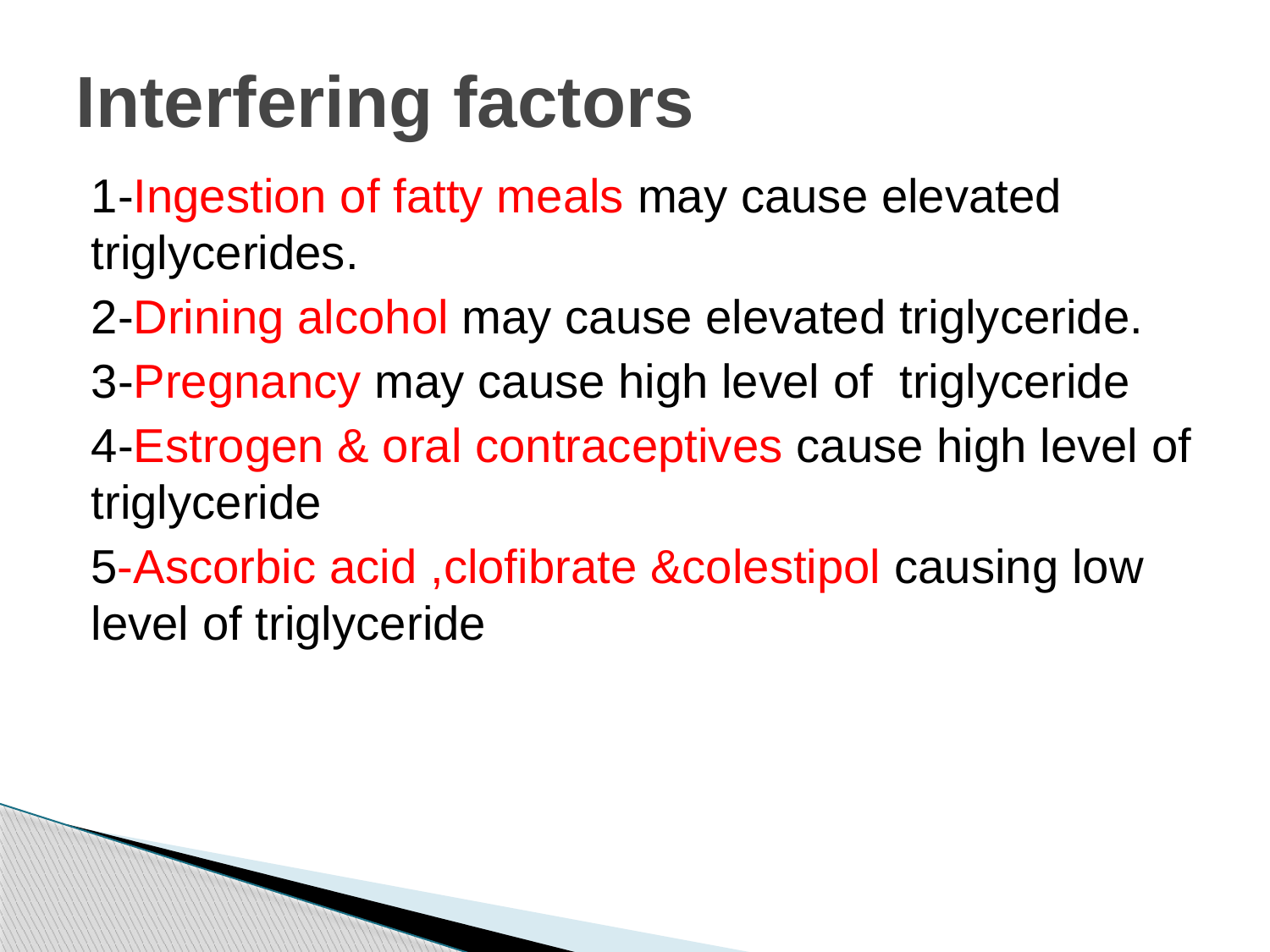

# Interfering factors
1-Ingestion of fatty meals may cause elevated triglycerides.
2-Drining alcohol may cause elevated triglyceride.
3-Pregnancy may cause high level of  triglyceride
4-Estrogen & oral contraceptives cause high level of triglyceride
5-Ascorbic acid ,clofibrate &colestipol causing low level of triglyceride